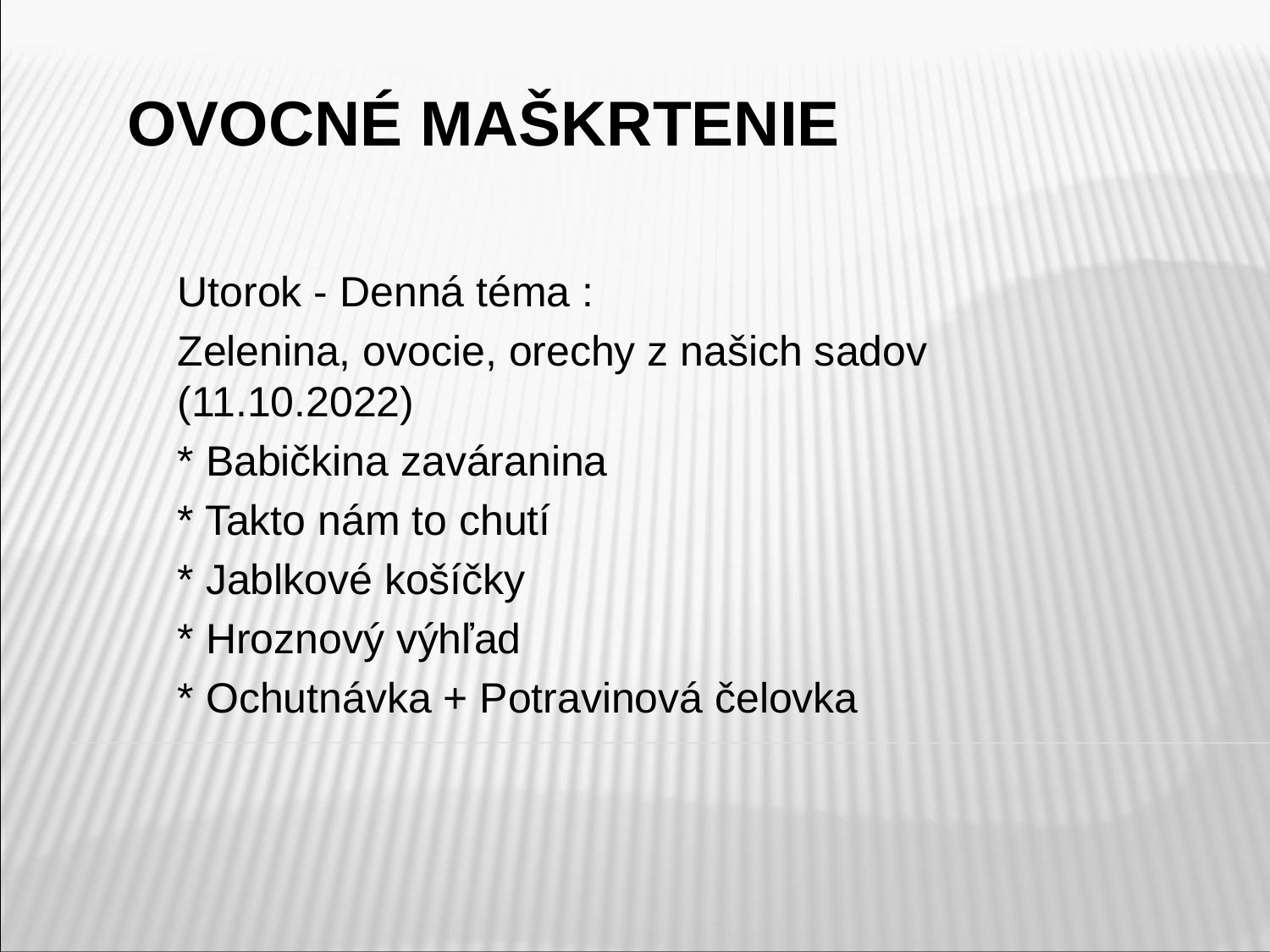

# Ovocné maškrtenie
Utorok - Denná téma :
Zelenina, ovocie, orechy z našich sadov (11.10.2022)
* Babičkina zaváranina
* Takto nám to chutí
* Jablkové košíčky
* Hroznový výhľad
* Ochutnávka + Potravinová čelovka